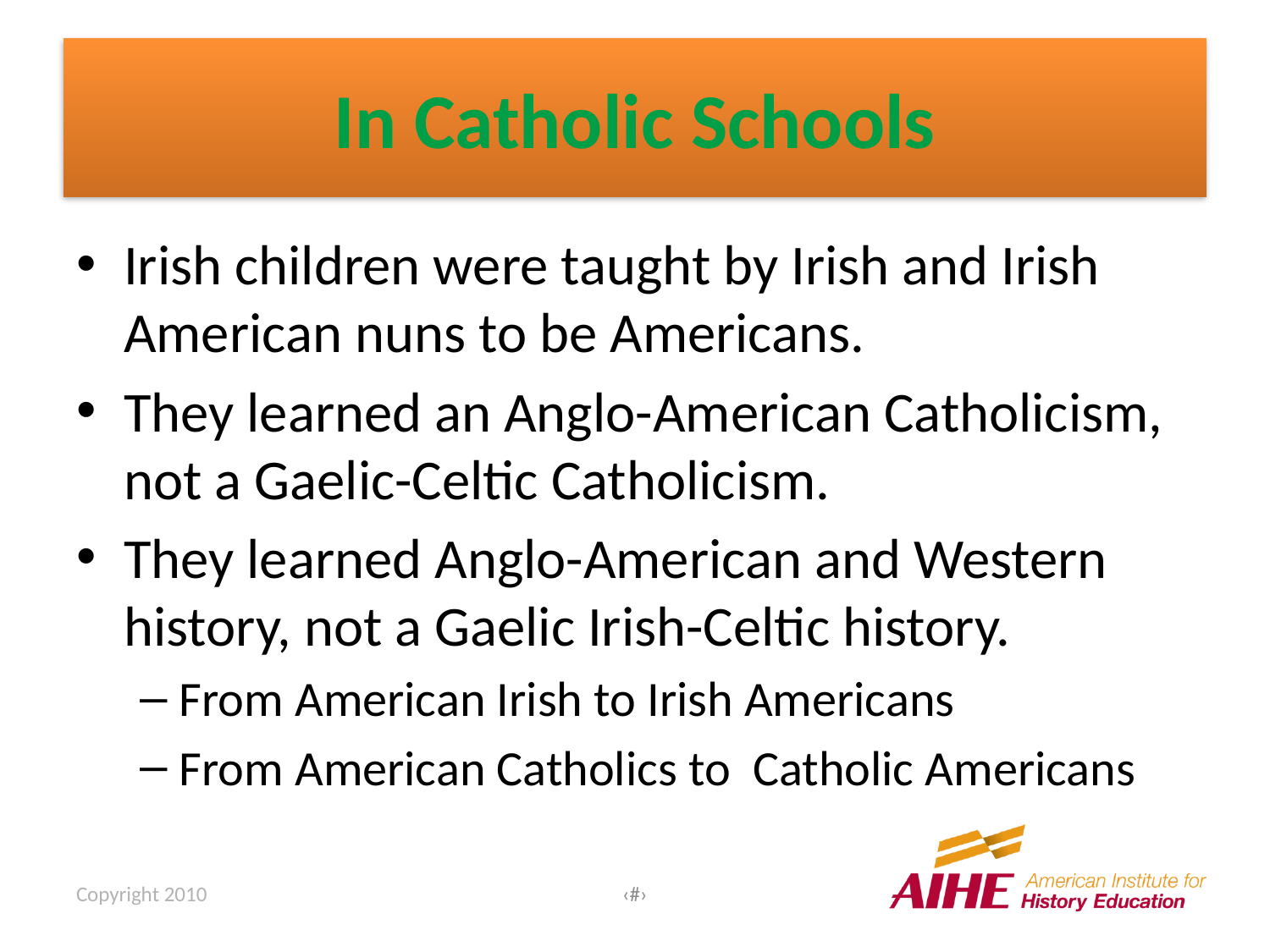

# In Catholic Schools
Irish children were taught by Irish and Irish American nuns to be Americans.
They learned an Anglo-American Catholicism, not a Gaelic-Celtic Catholicism.
They learned Anglo-American and Western history, not a Gaelic Irish-Celtic history.
From American Irish to Irish Americans
From American Catholics to  Catholic Americans
Copyright 2010
‹#›